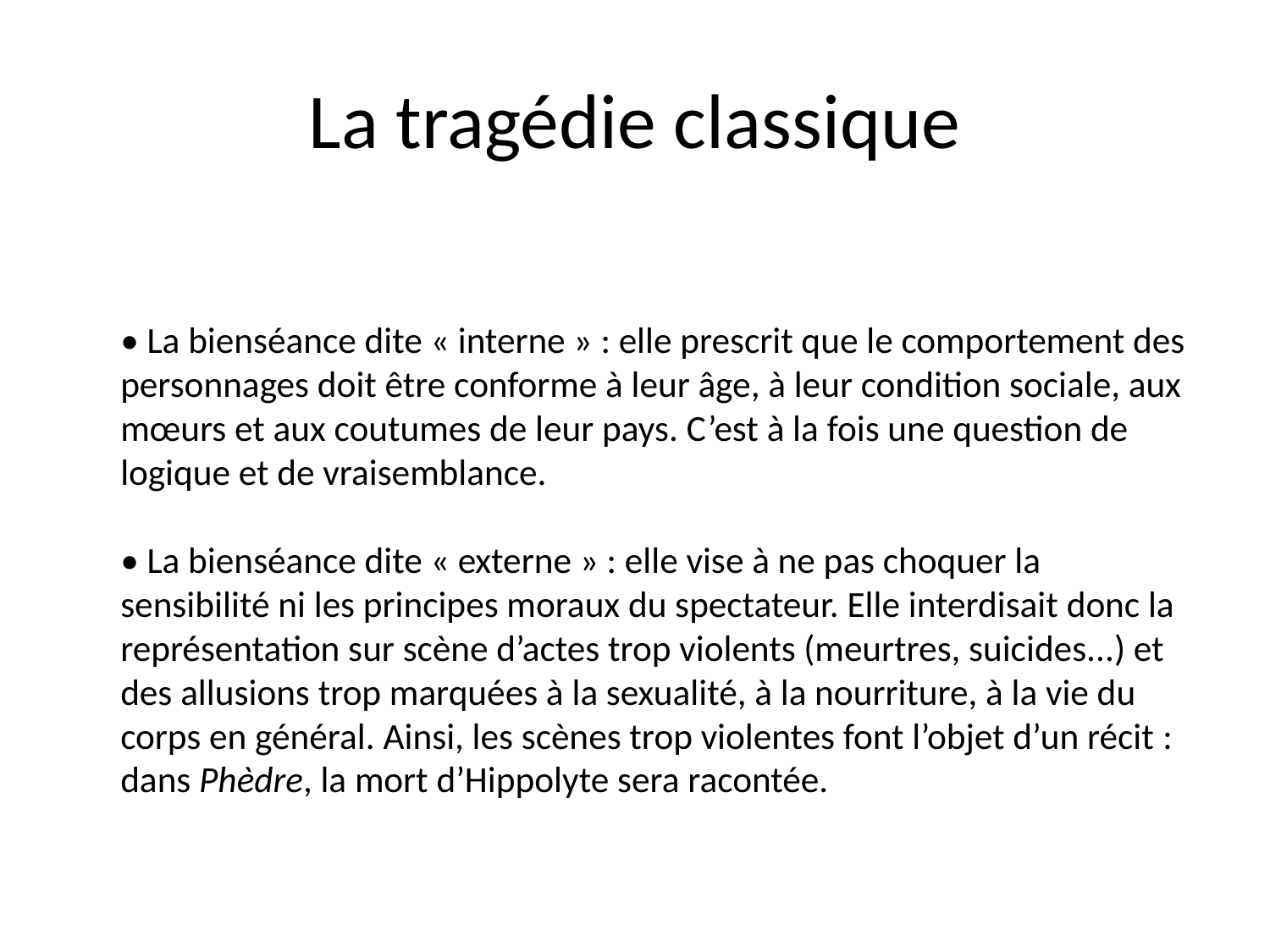

# La tragédie classique
• La bienséance dite « interne » : elle prescrit que le comportement des personnages doit être conforme à leur âge, à leur condition sociale, aux mœurs et aux coutumes de leur pays. C’est à la fois une question de logique et de vraisemblance.
• La bienséance dite « externe » : elle vise à ne pas choquer la sensibilité ni les principes moraux du spectateur. Elle interdisait donc la représentation sur scène d’actes trop violents (meurtres, suicides...) et des allusions trop marquées à la sexualité, à la nourriture, à la vie du corps en général. Ainsi, les scènes trop violentes font l’objet d’un récit : dans Phèdre, la mort d’Hippolyte sera racontée.